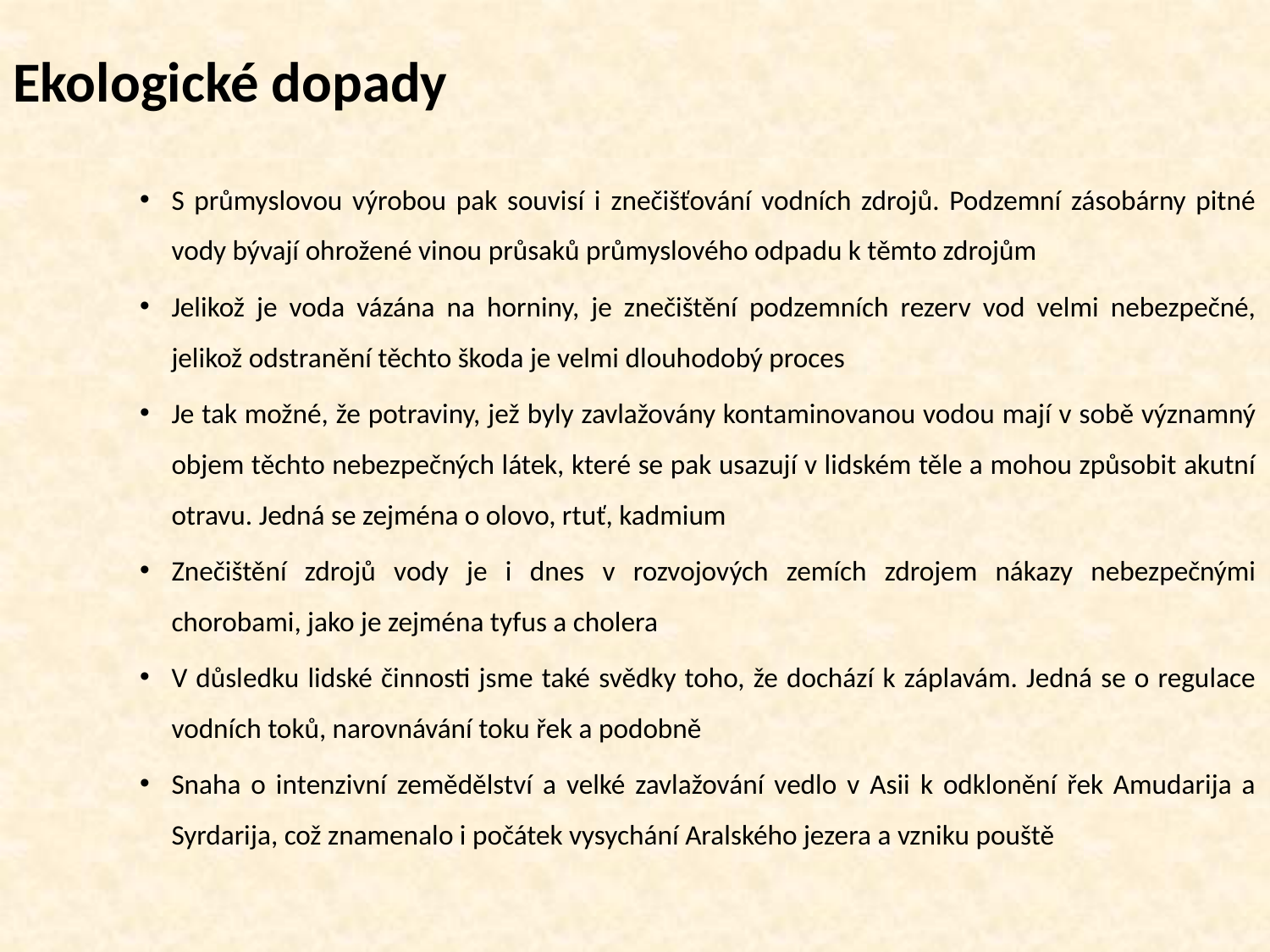

# Ekologické dopady
S průmyslovou výrobou pak souvisí i znečišťování vodních zdrojů. Podzemní zásobárny pitné vody bývají ohrožené vinou průsaků průmyslového odpadu k těmto zdrojům
Jelikož je voda vázána na horniny, je znečištění podzemních rezerv vod velmi nebezpečné, jelikož odstranění těchto škoda je velmi dlouhodobý proces
Je tak možné, že potraviny, jež byly zavlažovány kontaminovanou vodou mají v sobě významný objem těchto nebezpečných látek, které se pak usazují v lidském těle a mohou způsobit akutní otravu. Jedná se zejména o olovo, rtuť, kadmium
Znečištění zdrojů vody je i dnes v rozvojových zemích zdrojem nákazy nebezpečnými chorobami, jako je zejména tyfus a cholera
V důsledku lidské činnosti jsme také svědky toho, že dochází k záplavám. Jedná se o regulace vodních toků, narovnávání toku řek a podobně
Snaha o intenzivní zemědělství a velké zavlažování vedlo v Asii k odklonění řek Amudarija a Syrdarija, což znamenalo i počátek vysychání Aralského jezera a vzniku pouště